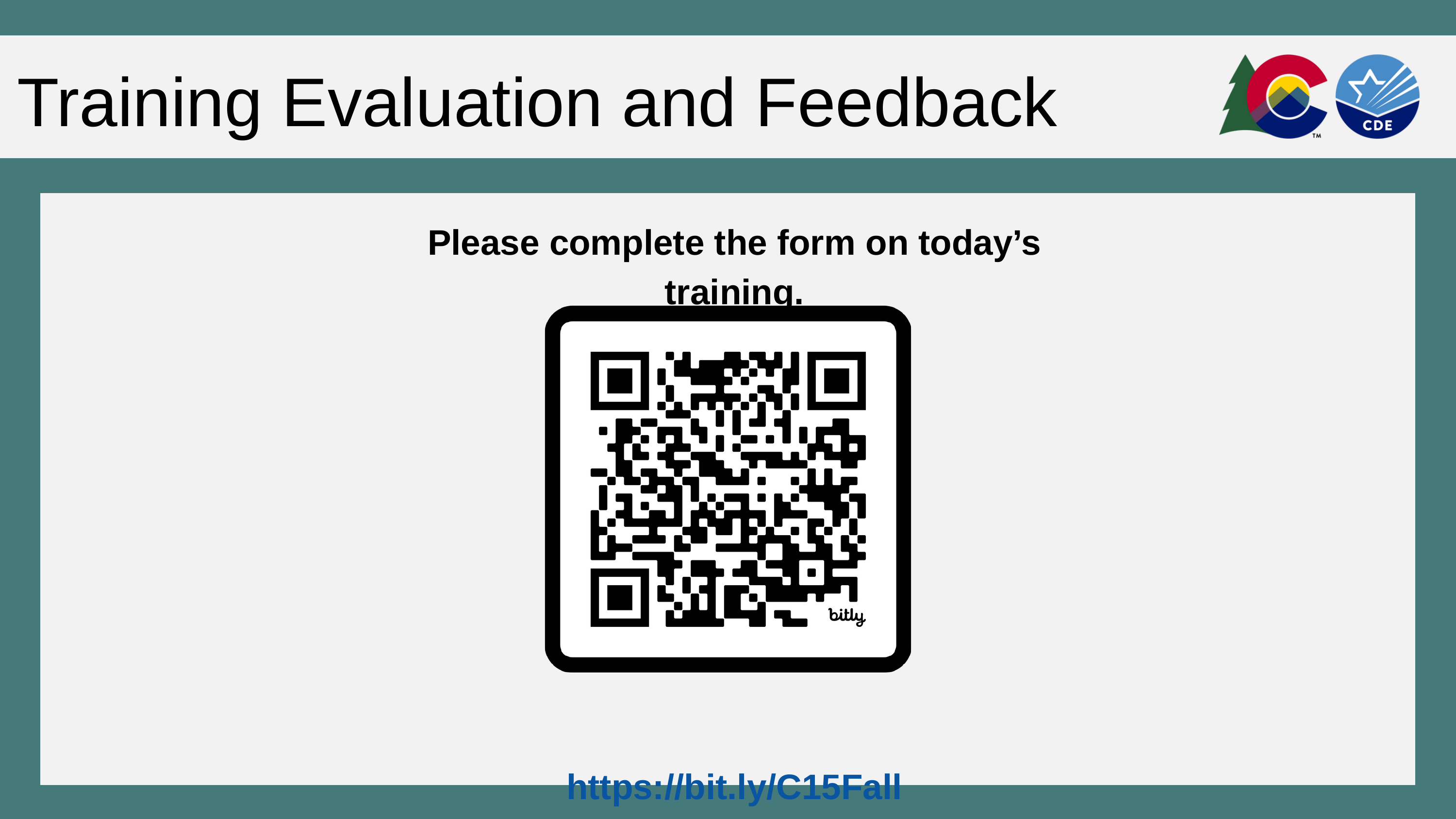

Training Evaluation and Feedback

Please complete the form on today’s training.

https://bit.ly/C15Fall